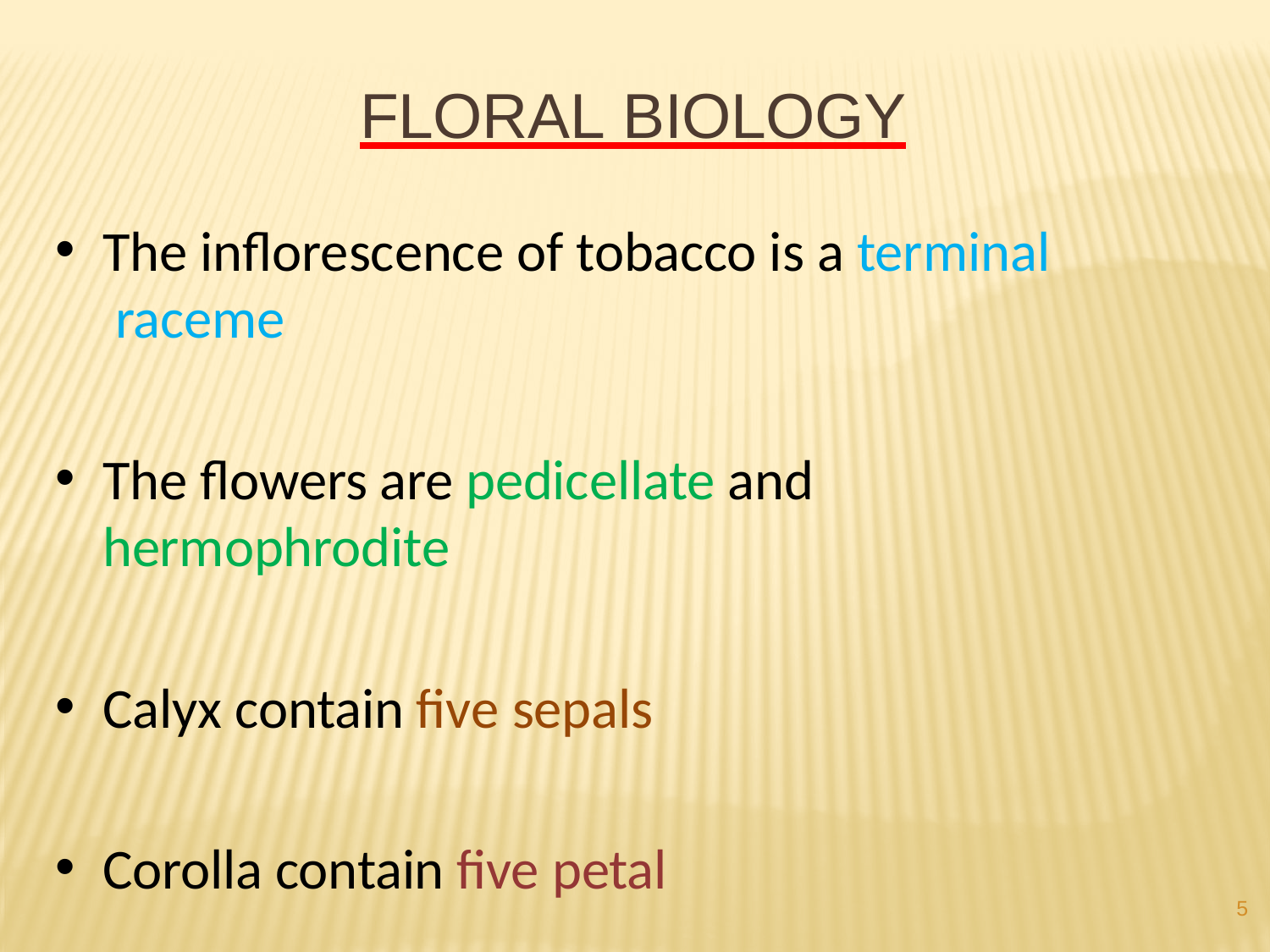

# FLORAL BIOLOGY
The inflorescence of tobacco is a terminal  raceme

The flowers are pedicellate and hermophrodite

Calyx contain five sepals

Corolla contain five petal
5